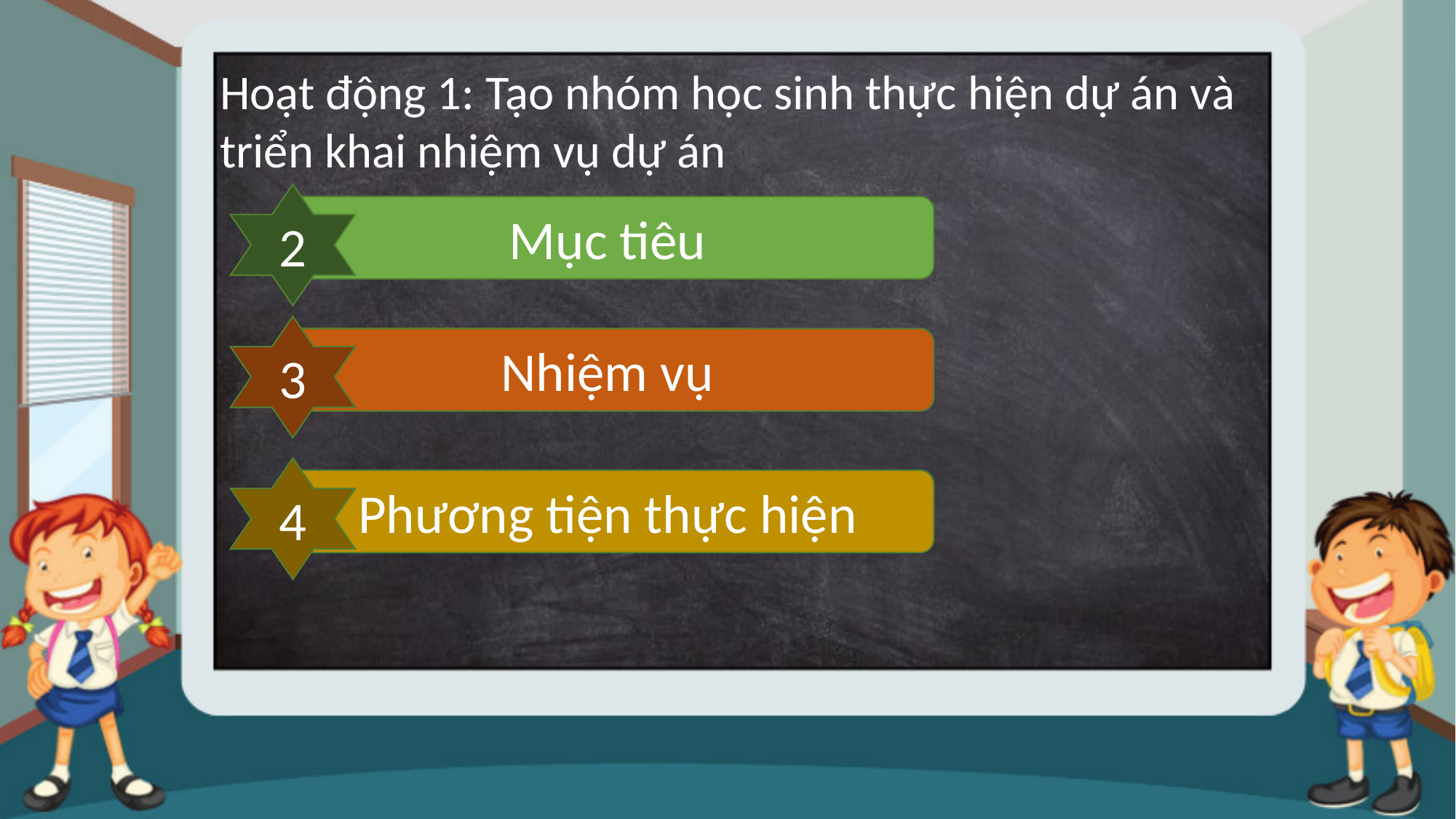

Hoạt động 1: Tạo nhóm học sinh thực hiện dự án và triển khai nhiệm vụ dự án
2
Mục tiêu
3
Nhiệm vụ
4
Phương tiện thực hiện